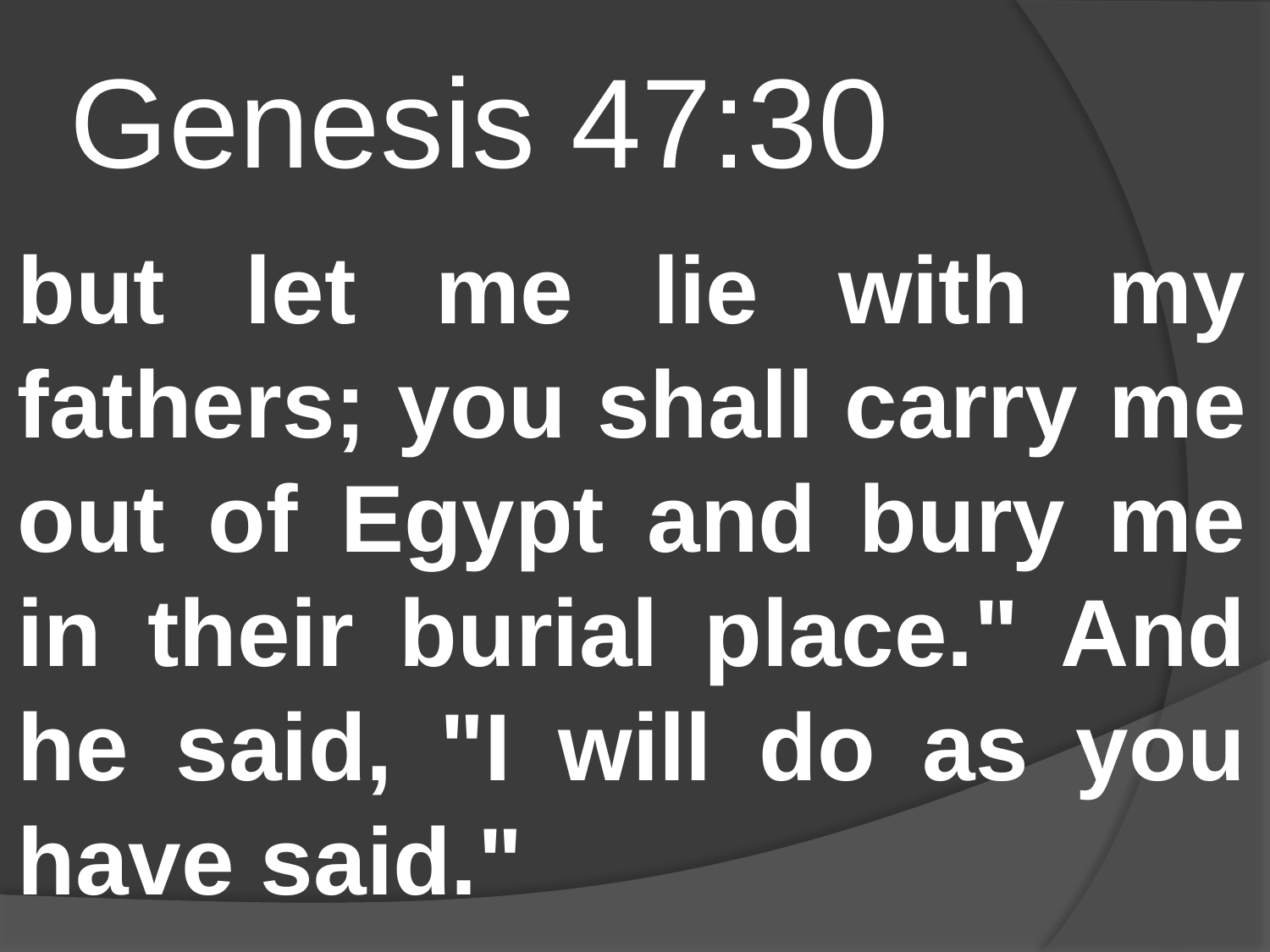

# Genesis 47:30
but let me lie with my fathers; you shall carry me out of Egypt and bury me in their burial place." And he said, "I will do as you have said."